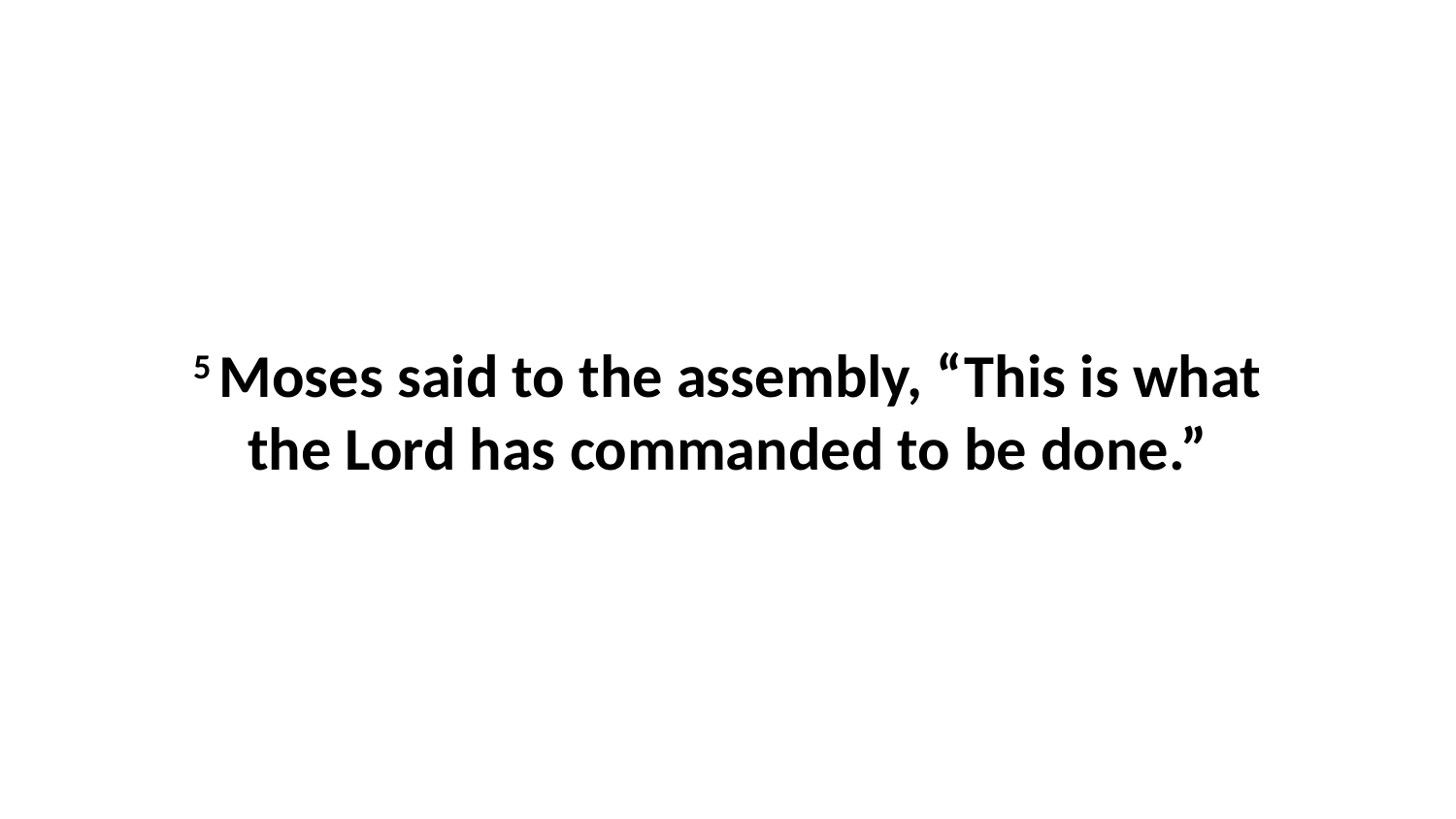

5 Moses said to the assembly, “This is what the Lord has commanded to be done.”